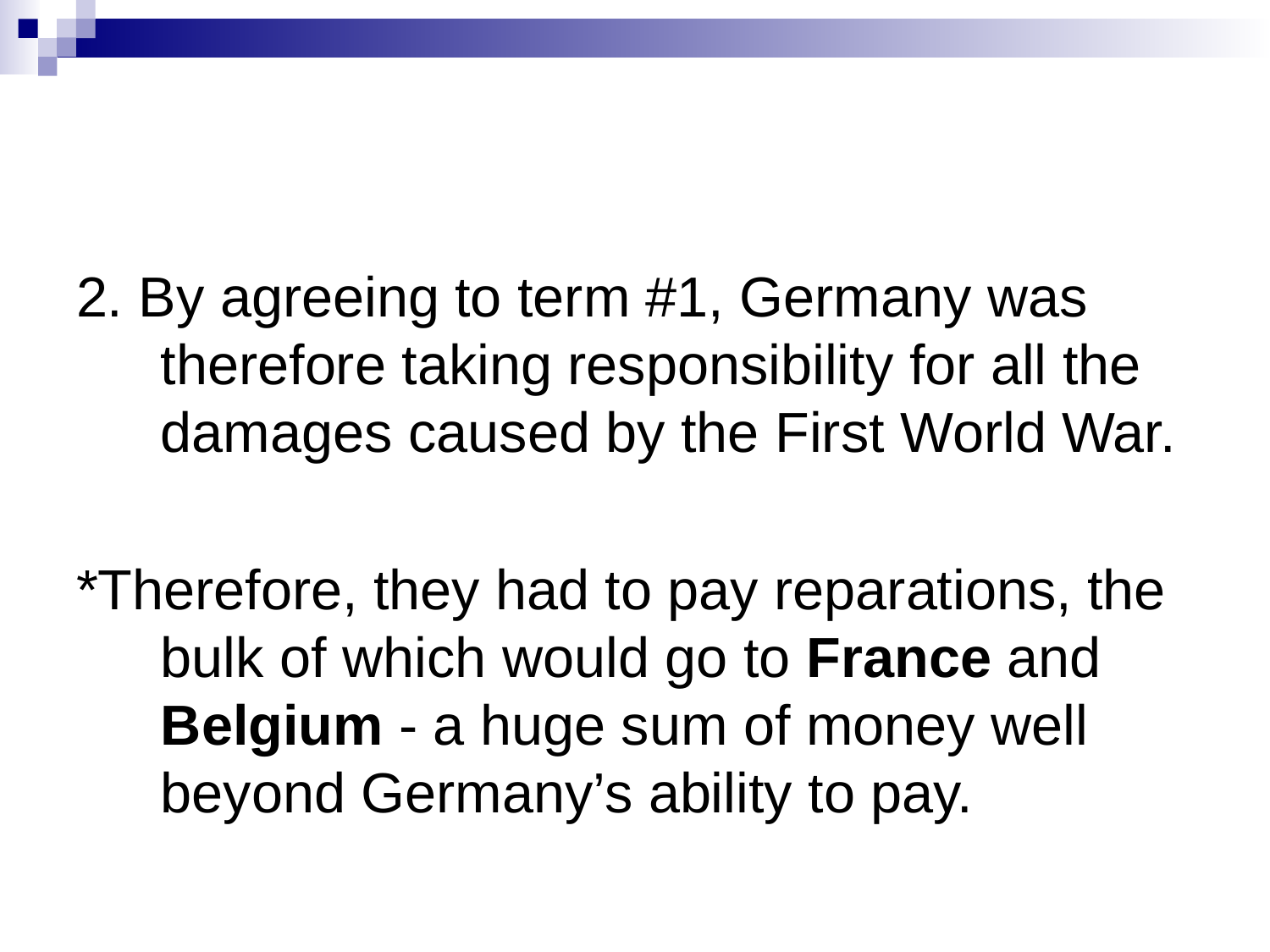

#
2. By agreeing to term #1, Germany was therefore taking responsibility for all the damages caused by the First World War.

*Therefore, they had to pay reparations, the bulk of which would go to France and Belgium - a huge sum of money well beyond Germany’s ability to pay.